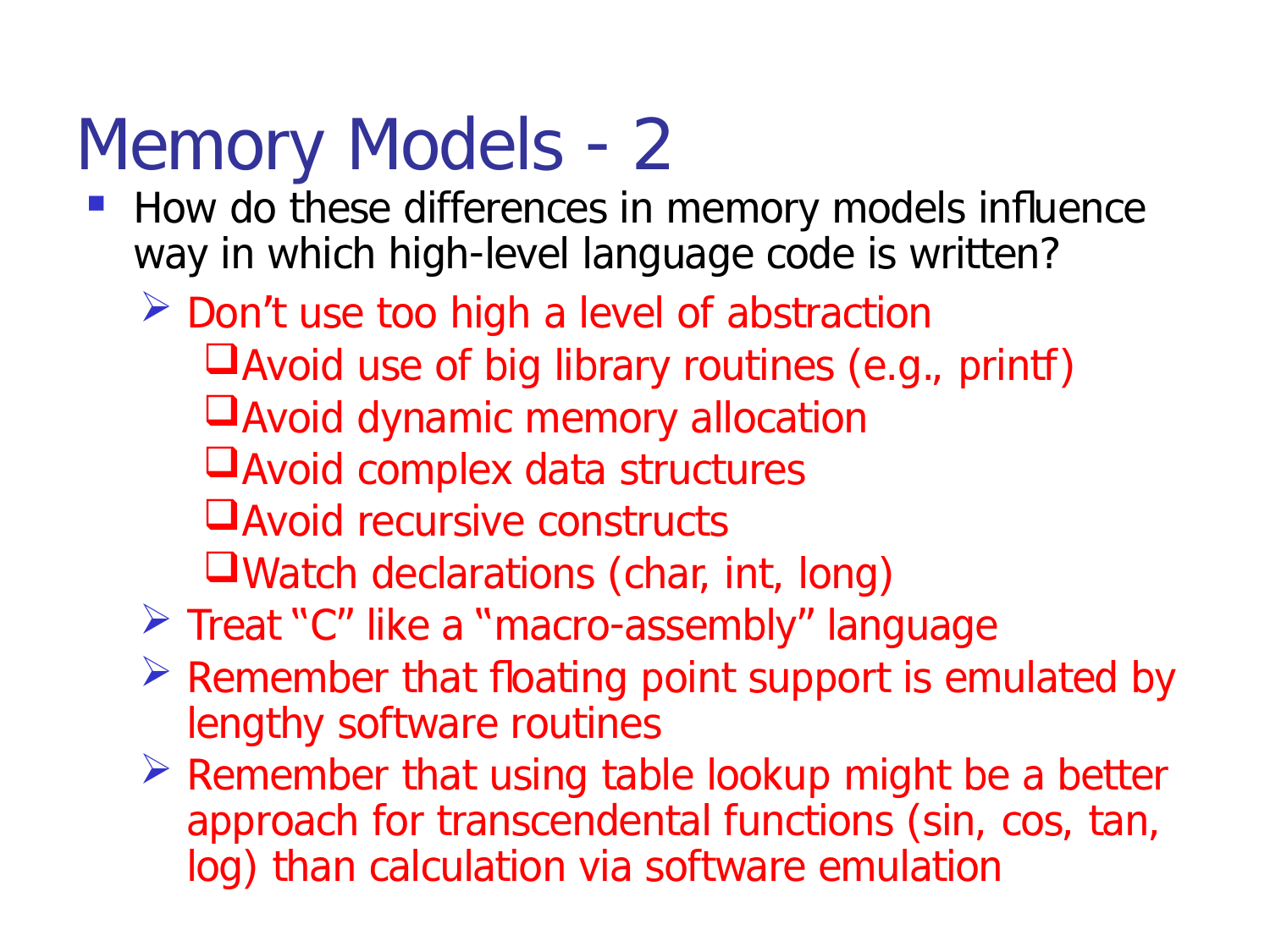

# Memory Models - 2
How do these differences in memory models influence way in which high-level language code is written?
Don’t use too high a level of abstraction
Avoid use of big library routines (e.g., printf)
Avoid dynamic memory allocation
Avoid complex data structures
Avoid recursive constructs
Watch declarations (char, int, long)
Treat “C” like a “macro-assembly” language
Remember that floating point support is emulated by lengthy software routines
Remember that using table lookup might be a better approach for transcendental functions (sin, cos, tan, log) than calculation via software emulation